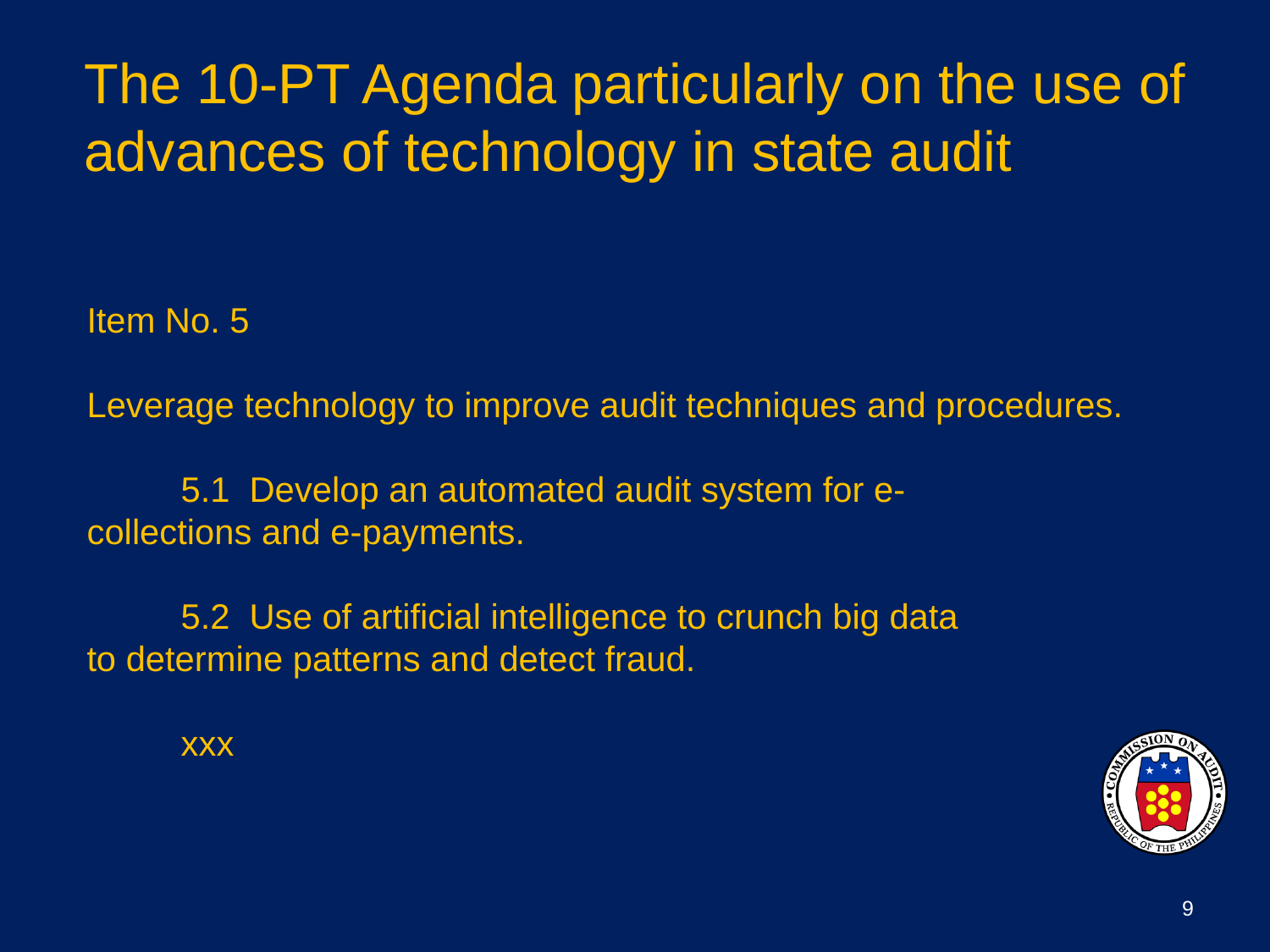

The 10-PT Agenda particularly on the use of advances of technology in state audit
# Item No. 5 Leverage technology to improve audit techniques and procedures. 5.1  Develop an automated audit system for e-		        collections and e-payments. 5.2  Use of artificial intelligence to crunch big data 	        to determine patterns and detect fraud. xxx
9